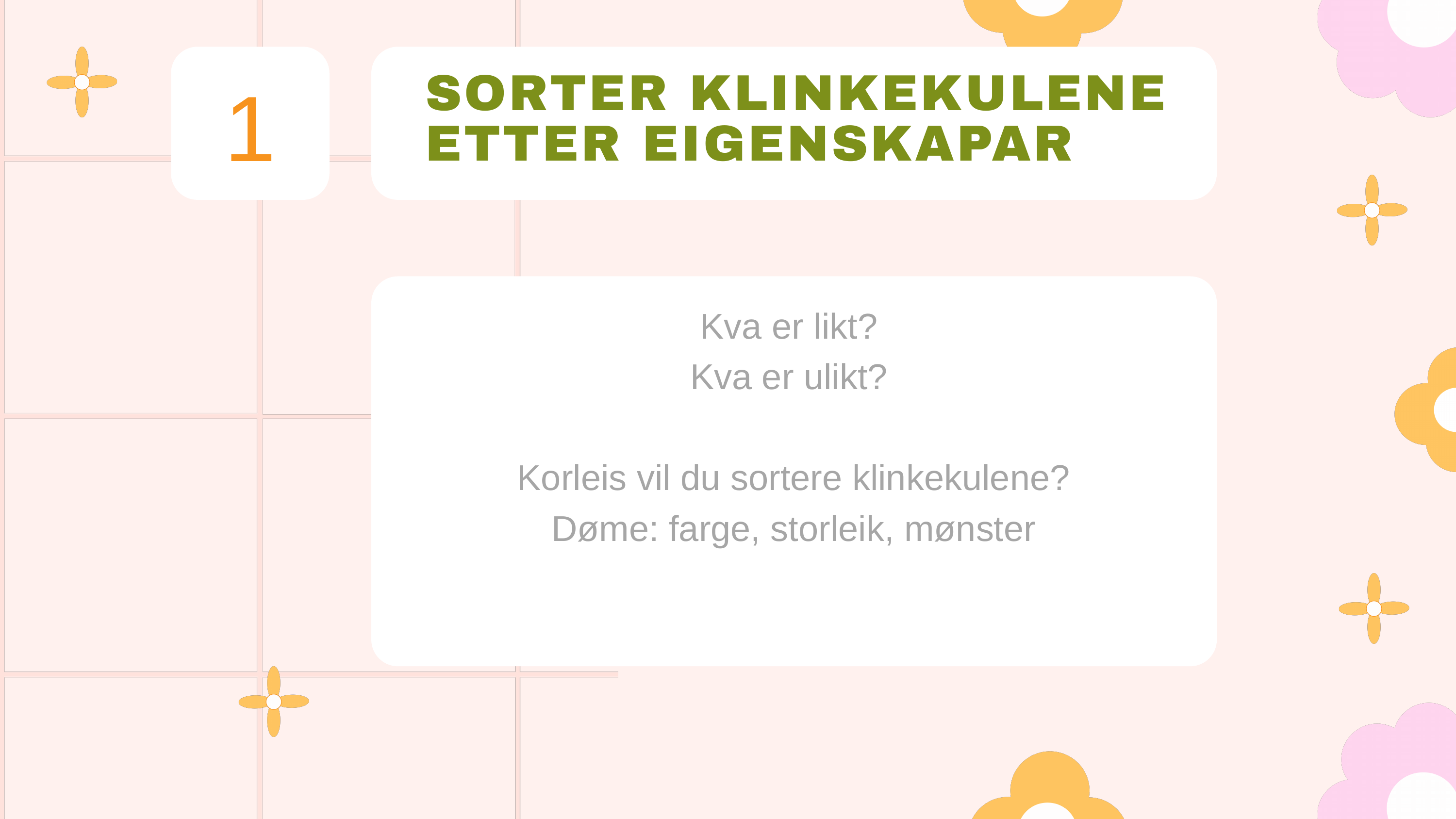

SORTER KLINKEKULENE ETTER EIGENSKAPAR
1

Kva er likt?
Kva er ulikt?

Korleis vil du sortere klinkekulene?
Døme: farge, storleik, mønster